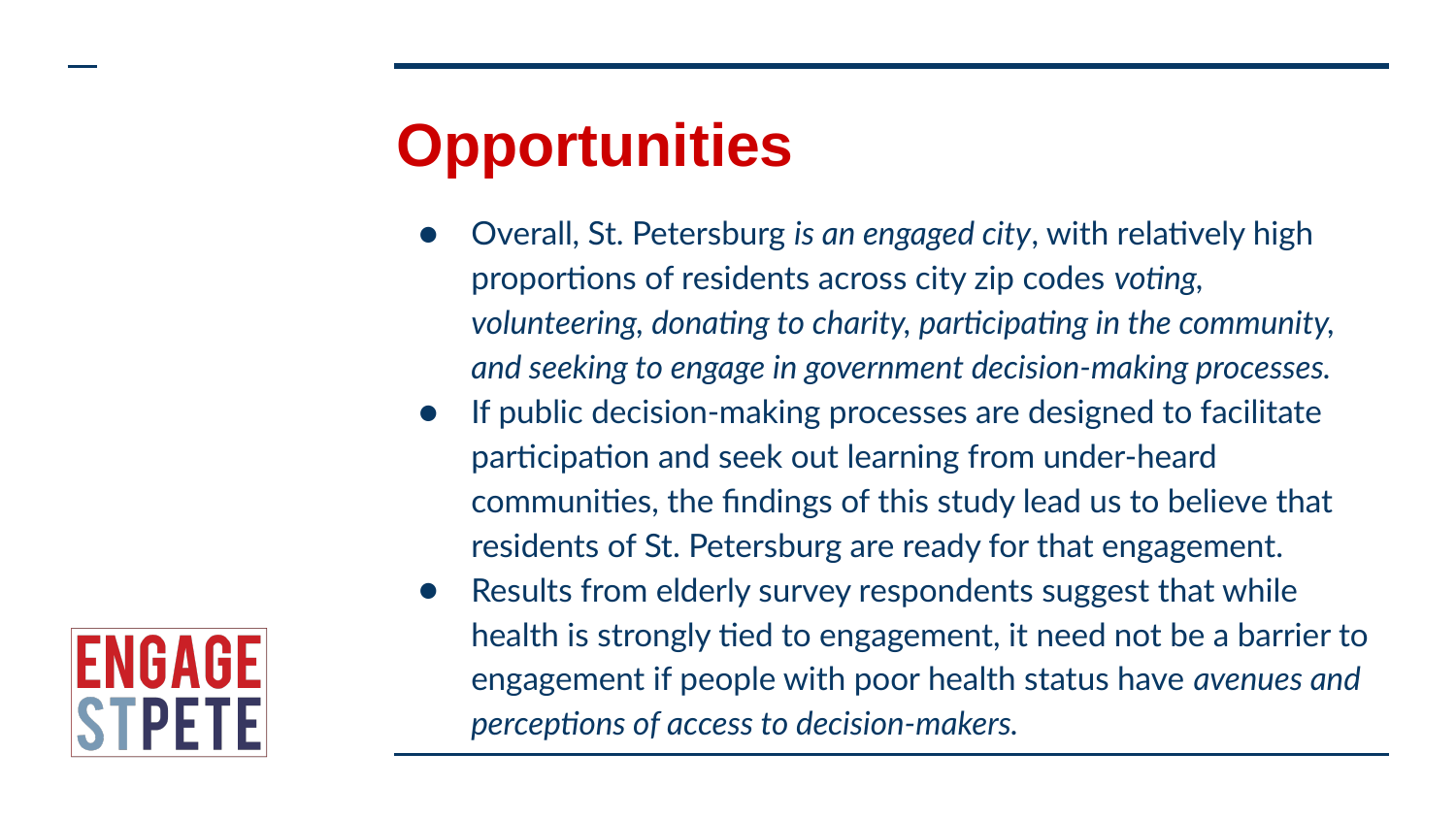

# Opportunities
Overall, St. Petersburg is an engaged city, with relatively high proportions of residents across city zip codes voting, volunteering, donating to charity, participating in the community, and seeking to engage in government decision-making processes.
If public decision-making processes are designed to facilitate participation and seek out learning from under-heard communities, the findings of this study lead us to believe that residents of St. Petersburg are ready for that engagement.
Results from elderly survey respondents suggest that while health is strongly tied to engagement, it need not be a barrier to engagement if people with poor health status have avenues and perceptions of access to decision-makers.